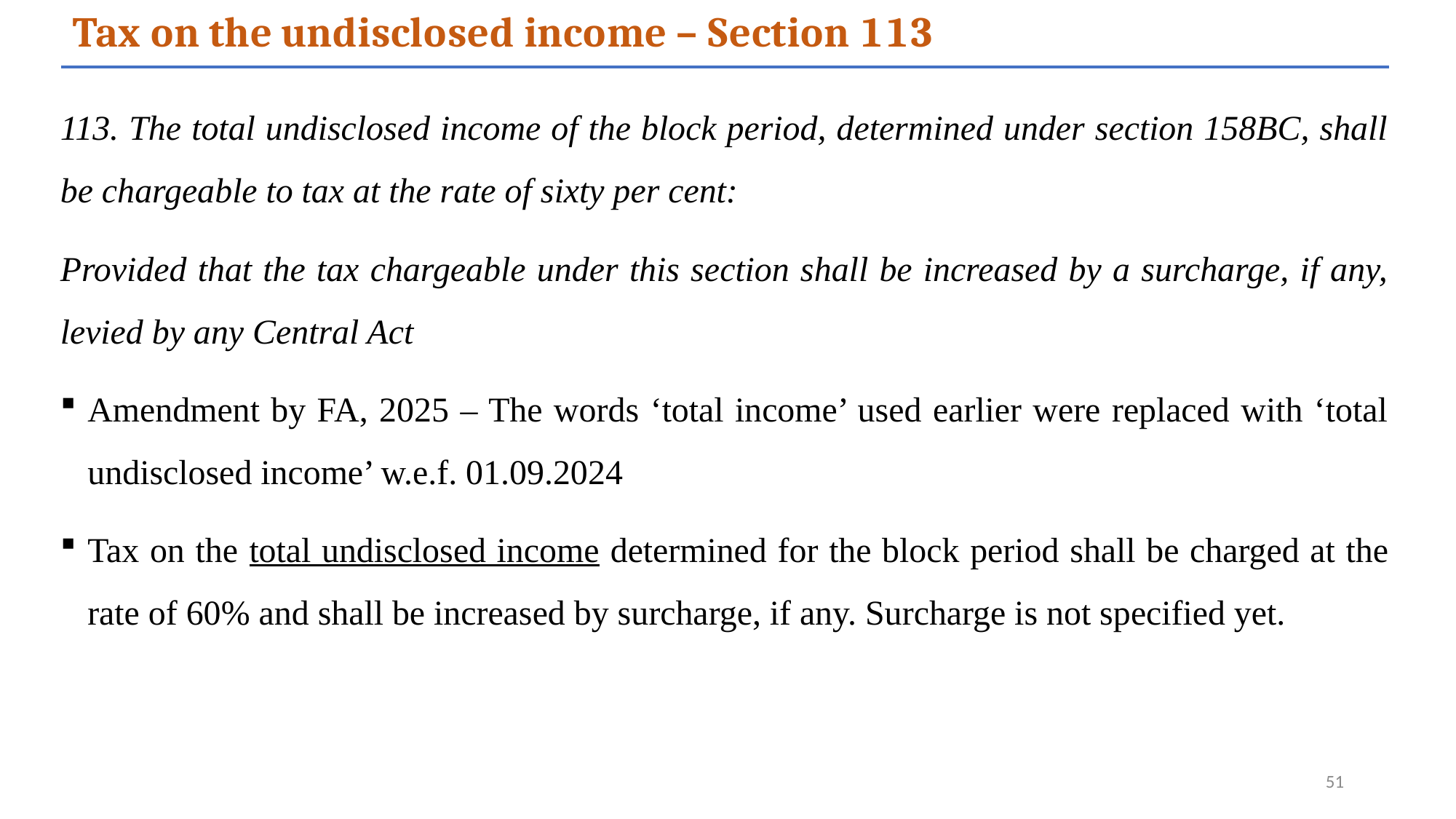

Tax on the undisclosed income – Section 113
113. The total undisclosed income of the block period, determined under section 158BC, shall be chargeable to tax at the rate of sixty per cent:
Provided that the tax chargeable under this section shall be increased by a surcharge, if any, levied by any Central Act
Amendment by FA, 2025 – The words ‘total income’ used earlier were replaced with ‘total undisclosed income’ w.e.f. 01.09.2024
Tax on the total undisclosed income determined for the block period shall be charged at the rate of 60% and shall be increased by surcharge, if any. Surcharge is not specified yet.
51